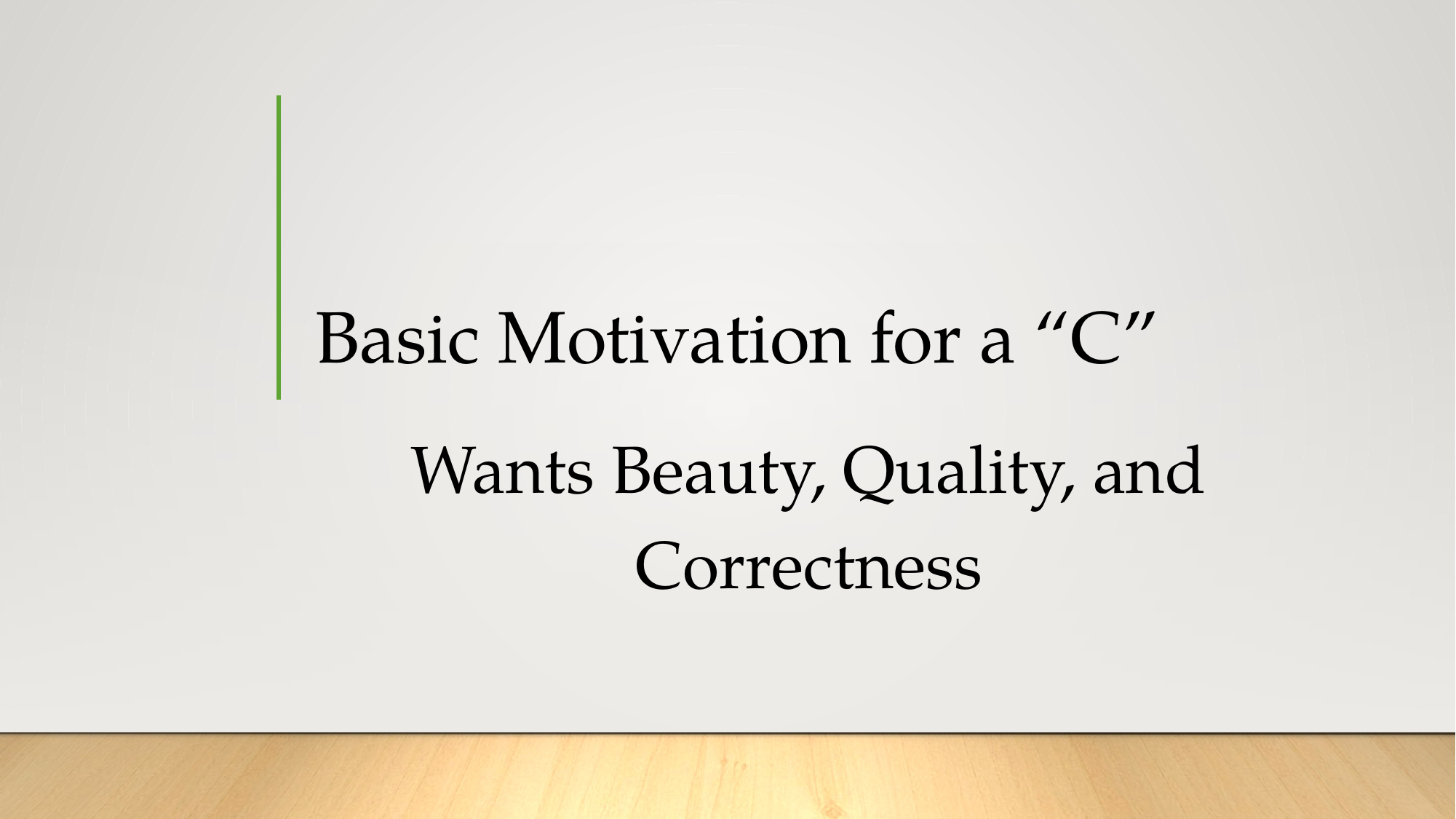

# Basic Motivation for a “C”
Wants Beauty, Quality, and Correctness